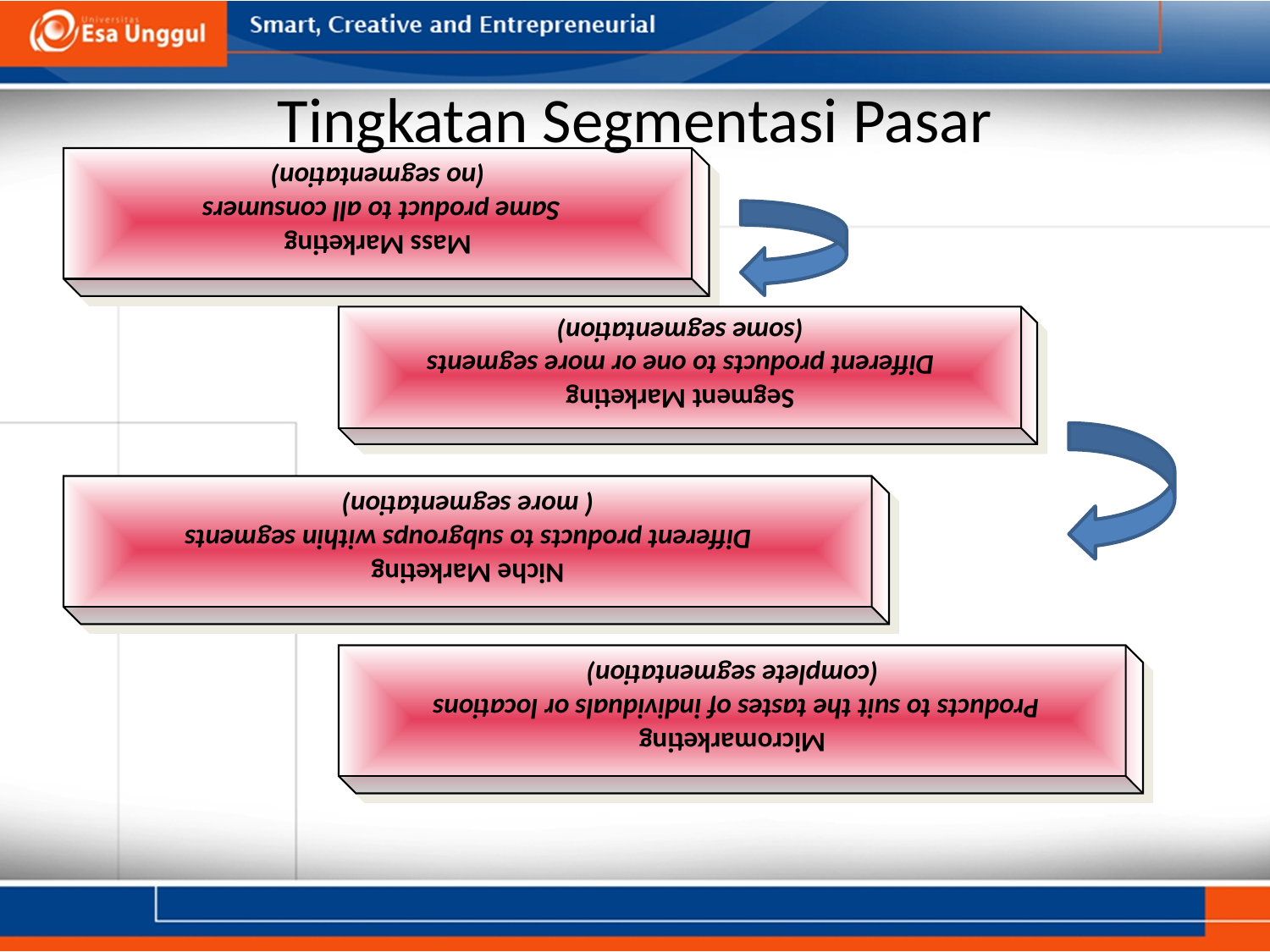

Mass Marketing
Same product to all consumers
(no segmentation)
Segment Marketing
Different products to one or more segments
(some segmentation)
# Tingkatan Segmentasi Pasar
Niche Marketing
Different products to subgroups within segments
( more segmentation)

Micromarketing
Products to suit the tastes of individuals or locations
(complete segmentation)